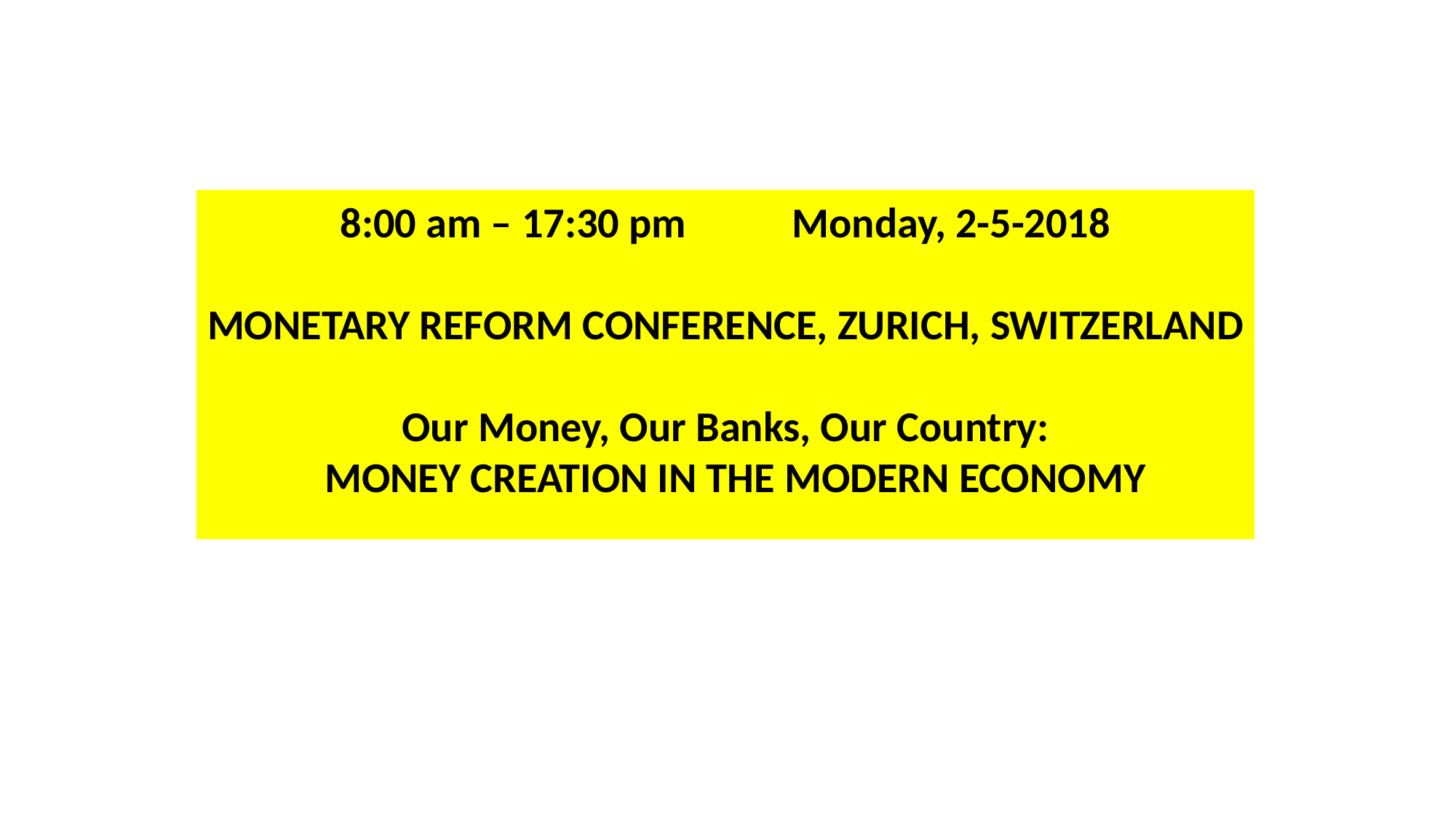

8:00 am – 17:30 pm           Monday, 2-5-2018

MONETARY REFORM CONFERENCE, ZURICH, SWITZERLAND

Our Money, Our Banks, Our Country:
  MONEY CREATION IN THE MODERN ECONOMY